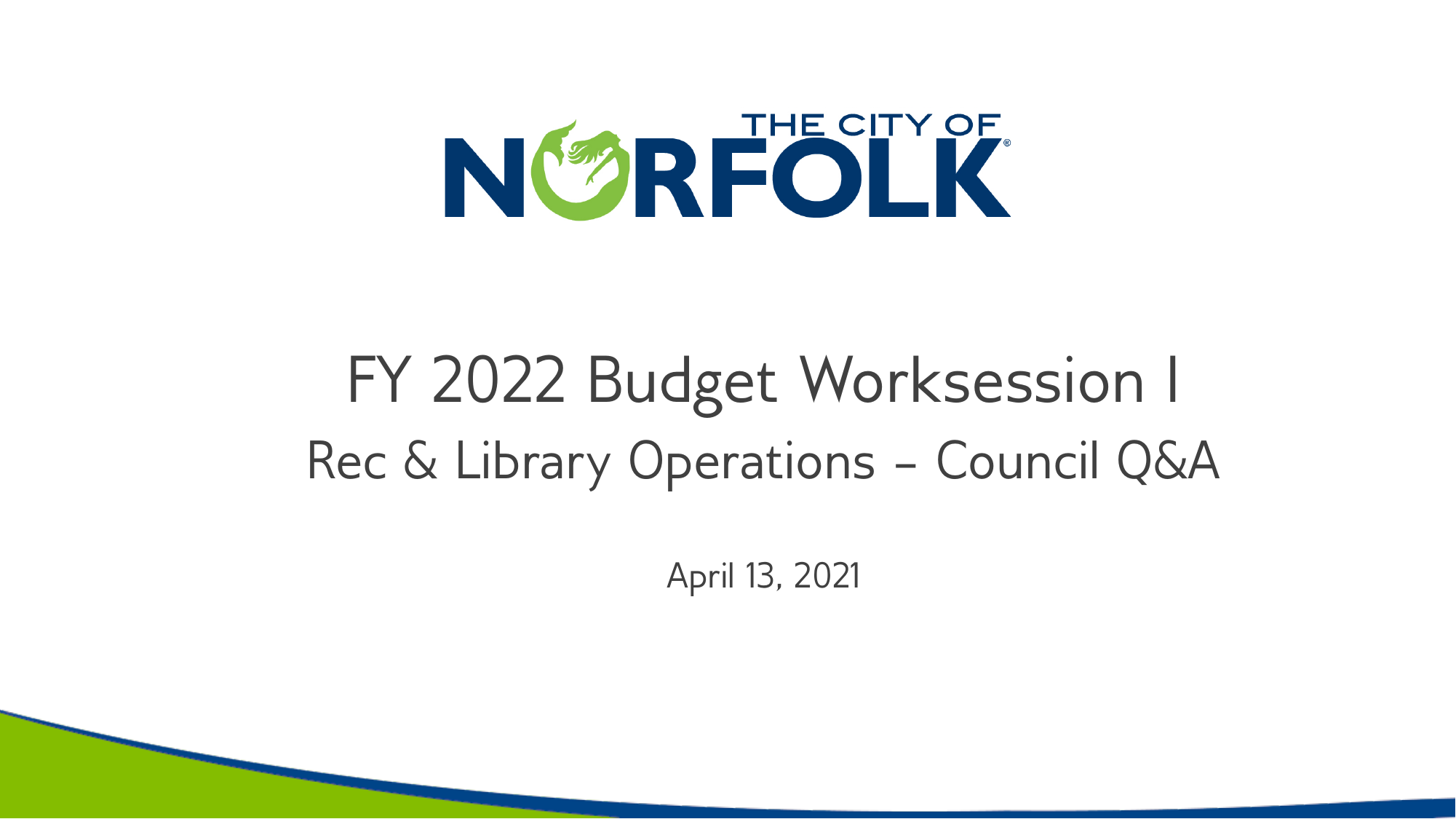

FY 2022 Budget Worksession I
Rec & Library Operations – Council Q&A
April 13, 2021